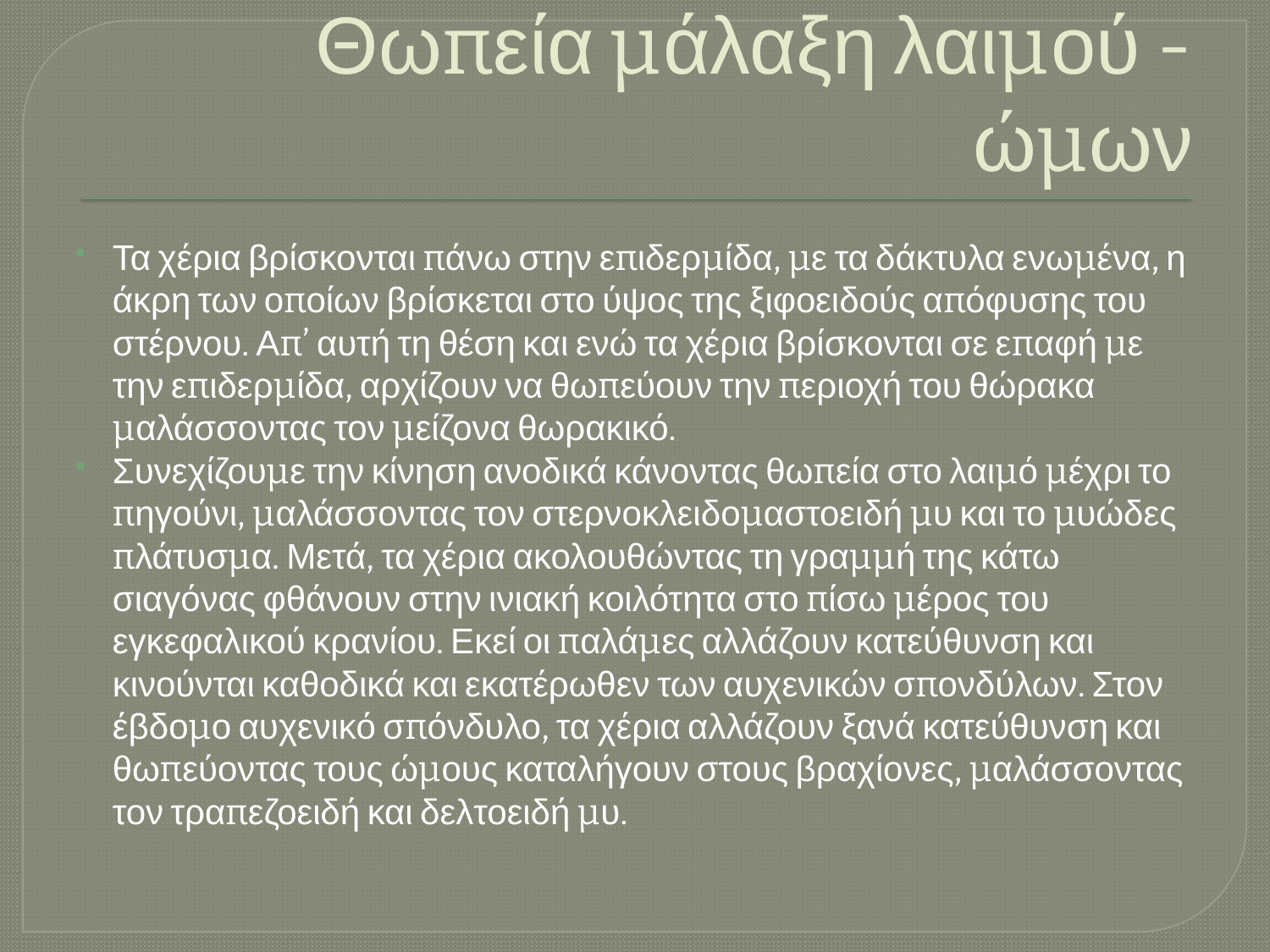

# Θωπεία μάλαξη λαιμού - ώμων
Τα χέρια βρίσκονται πάνω στην επιδερμίδα, με τα δάκτυλα ενωμένα, η άκρη των οποίων βρίσκεται στο ύψος της ξιφοειδούς απόφυσης του στέρνου. Απ’ αυτή τη θέση και ενώ τα χέρια βρίσκονται σε επαφή με την επιδερμίδα, αρχίζουν να θωπεύουν την περιοχή του θώρακα μαλάσσοντας τον μείζονα θωρακικό.
Συνεχίζουμε την κίνηση ανοδικά κάνοντας θωπεία στο λαιμό μέχρι το πηγούνι, μαλάσσοντας τον στερνοκλειδομαστοειδή μυ και το μυώδες πλάτυσμα. Μετά, τα χέρια ακολουθώντας τη γραμμή της κάτω σιαγόνας φθάνουν στην ινιακή κοιλότητα στο πίσω μέρος του εγκεφαλικού κρανίου. Εκεί οι παλάμες αλλάζουν κατεύθυνση και κινούνται καθοδικά και εκατέρωθεν των αυχενικών σπονδύλων. Στον έβδομο αυχενικό σπόνδυλο, τα χέρια αλλάζουν ξανά κατεύθυνση και θωπεύοντας τους ώμους καταλήγουν στους βραχίονες, μαλάσσοντας τον τραπεζοειδή και δελτοειδή μυ.